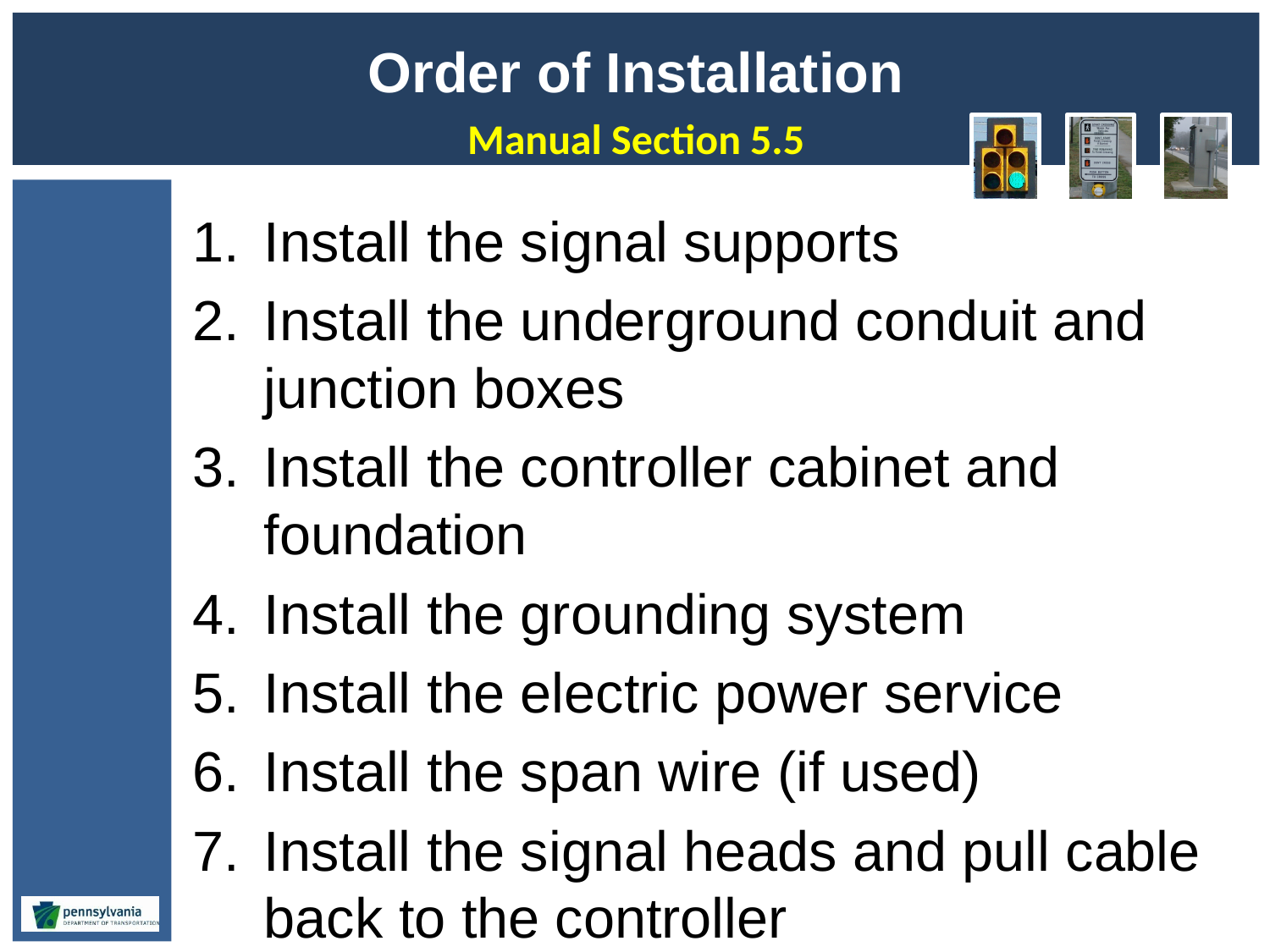

# Order of Installation
Manual Section 5.5
Install the signal supports
Install the underground conduit and junction boxes
Install the controller cabinet and foundation
Install the grounding system
Install the electric power service
Install the span wire (if used)
Install the signal heads and pull cable back to the controller
Install the detection system and pull cable back to the controller